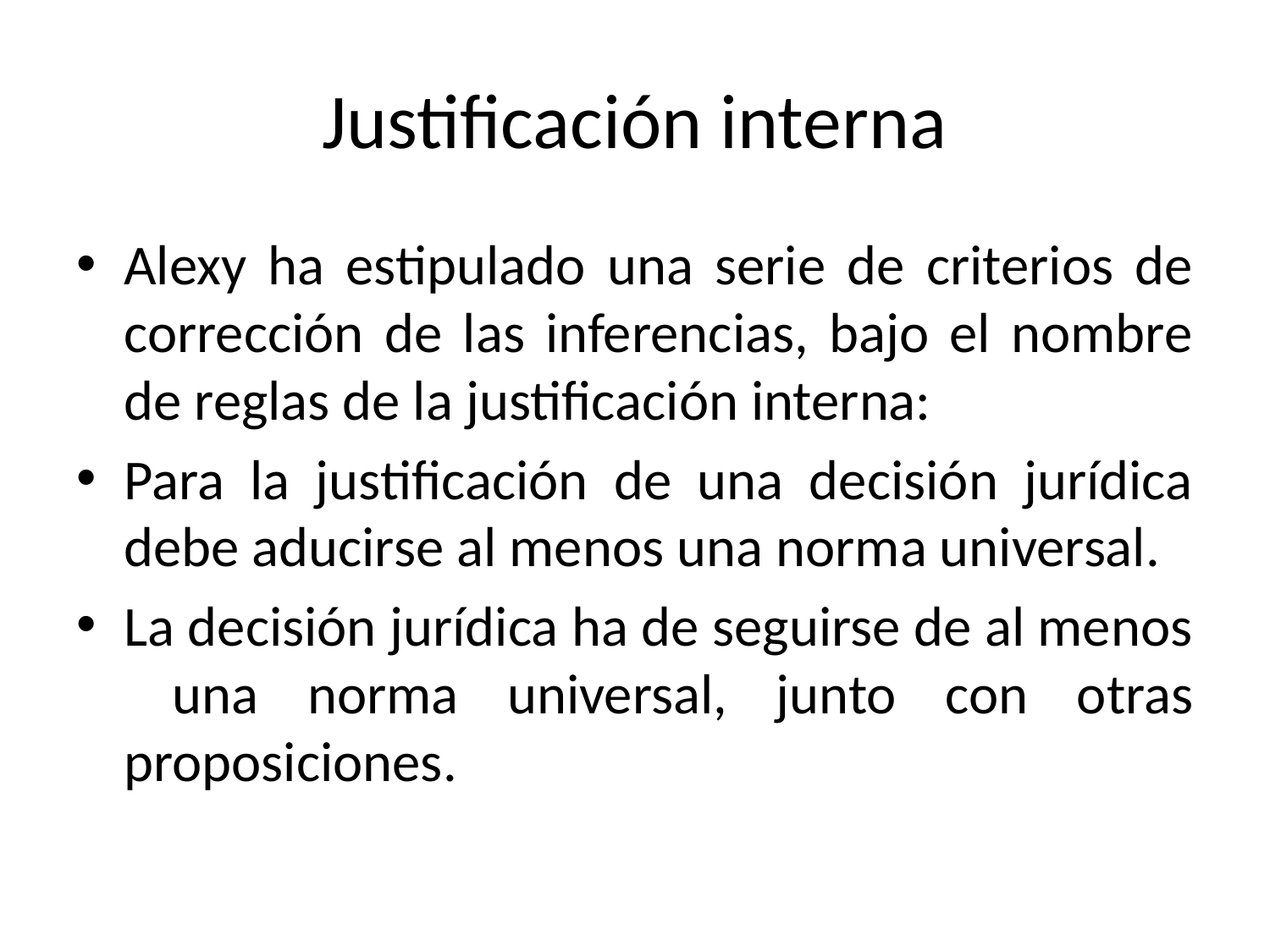

# Justificación interna
Alexy ha estipulado una serie de criterios de corrección de las inferencias, bajo el nombre de reglas de la justificación interna:
Para la justificación de una decisión jurídica debe aducirse al menos una norma universal.
La decisión jurídica ha de seguirse de al menos  una norma universal, junto con otras proposiciones.